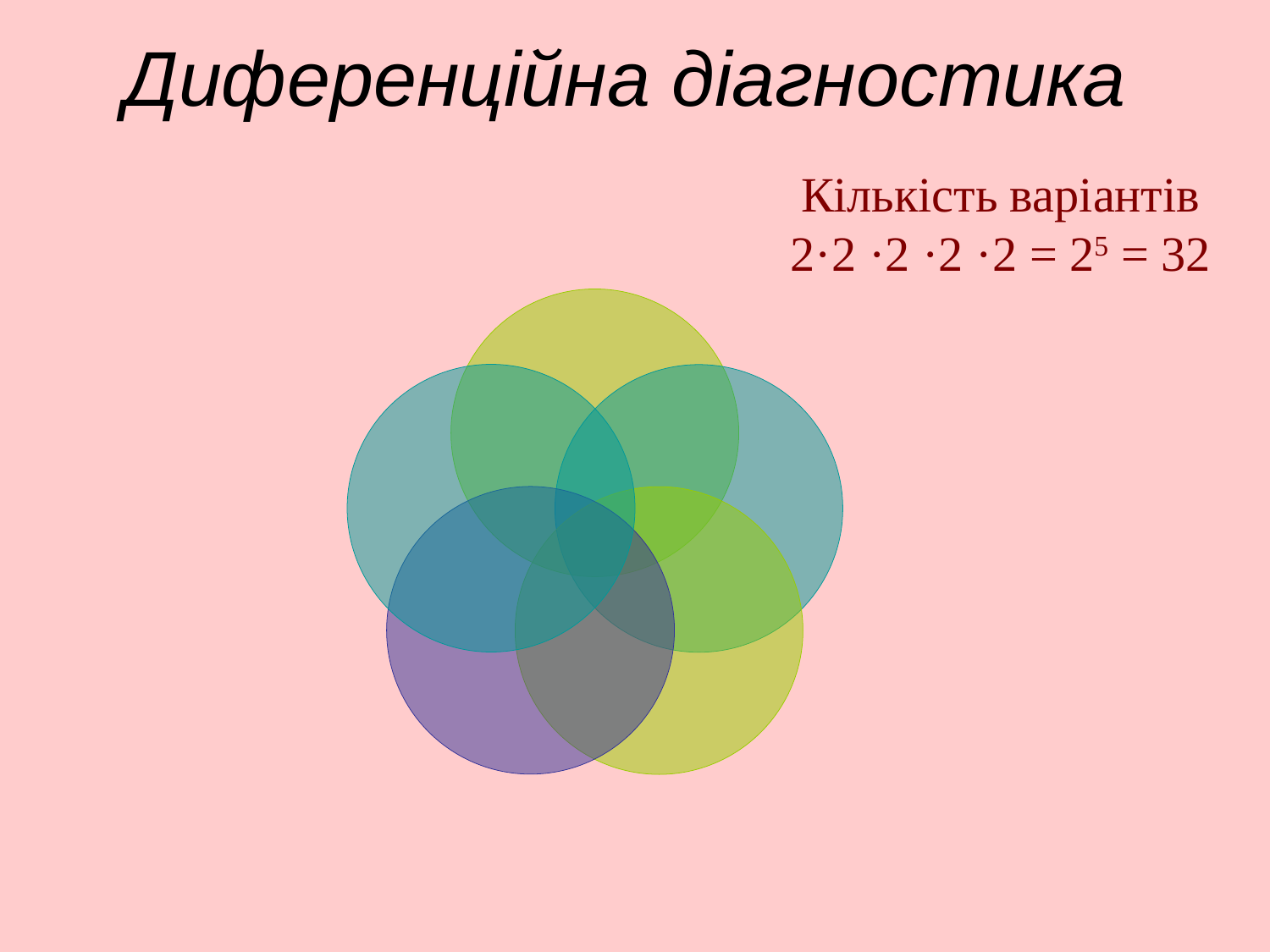

Диференційна діагностика
Кількість варіантів
2·2 ·2 ·2 ·2 = 25 = 32